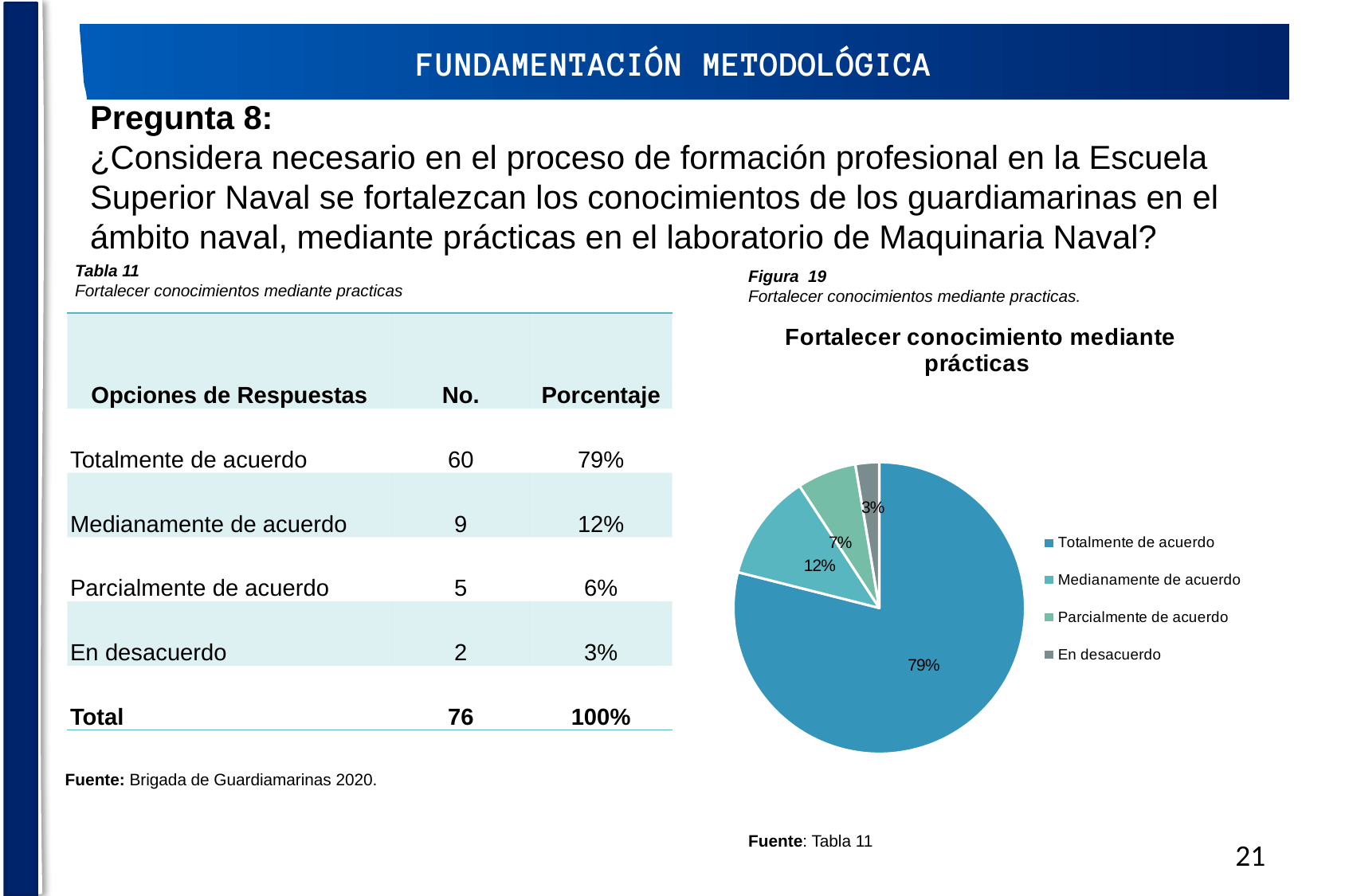

FUNDAMENTACIÓN METODOLÓGICA
# Pregunta 8: ¿Considera necesario en el proceso de formación profesional en la Escuela Superior Naval se fortalezcan los conocimientos de los guardiamarinas en el ámbito naval, mediante prácticas en el laboratorio de Maquinaria Naval?
Tabla 11 Cumplimiento de la embarcación
Fortalecer conocimientos mediante practicas
Figura  19
Fortalecer conocimientos mediante practicas.

### Chart: Fortalecer conocimiento mediante prácticas

| Category |  |
|---|---|
| Totalmente de acuerdo | 60.0 |
| Medianamente de acuerdo | 9.0 |
| Parcialmente de acuerdo | 5.0 |
| En desacuerdo  | 2.0 |
| Opciones de Respuestas | No. | Porcentaje |
| --- | --- | --- |
| Totalmente de acuerdo | 60 | 79% |
| Medianamente de acuerdo | 9 | 12% |
| Parcialmente de acuerdo | 5 | 6% |
| En desacuerdo | 2 | 3% |
| Total | 76 | 100% |
Fuente: Brigada de Guardiamarinas 2020.
Fuente: Tabla 11
21